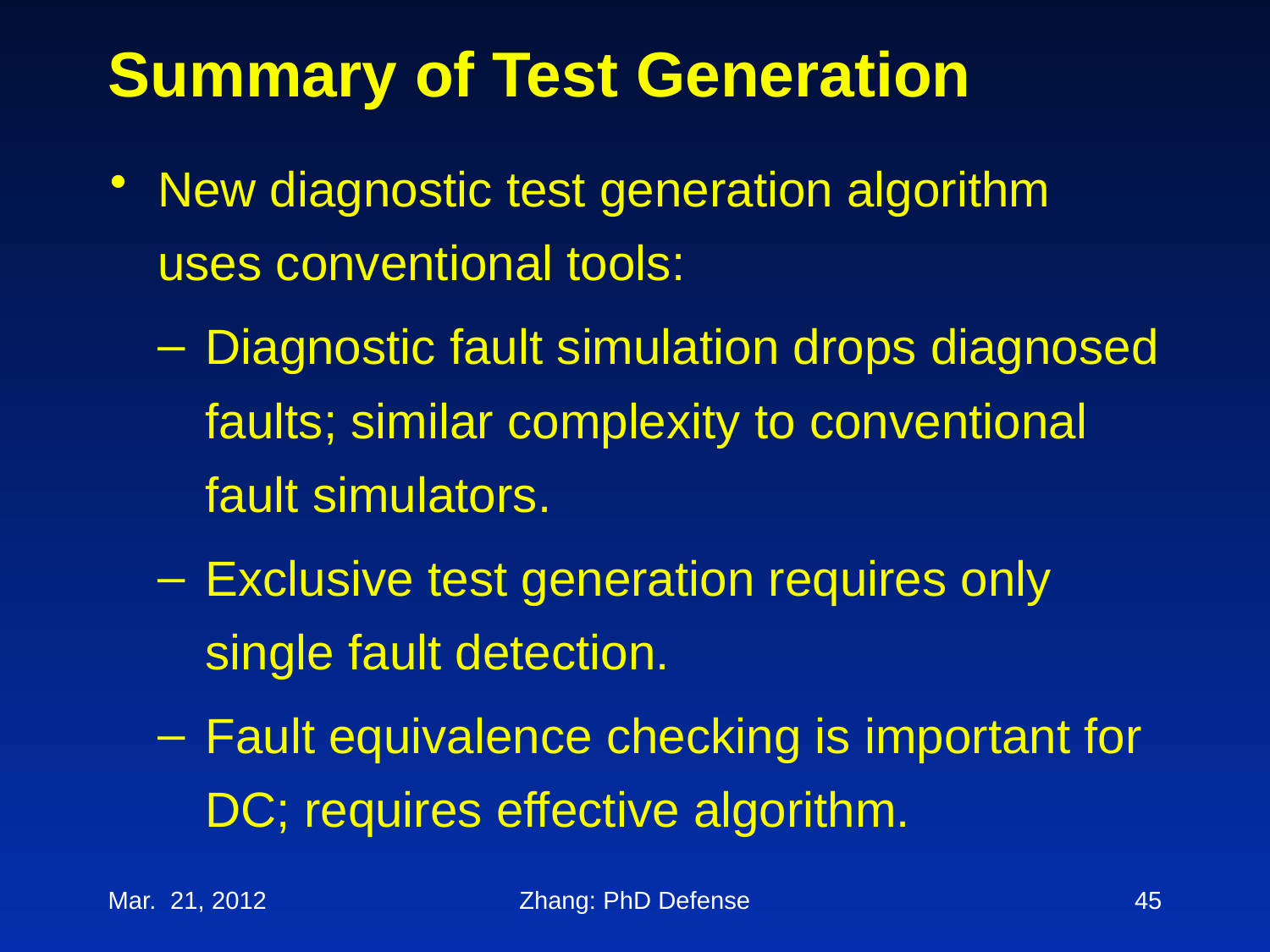

# Summary of Test Generation
New diagnostic test generation algorithm uses conventional tools:
Diagnostic fault simulation drops diagnosed faults; similar complexity to conventional fault simulators.
Exclusive test generation requires only single fault detection.
Fault equivalence checking is important for DC; requires effective algorithm.
Mar.  21, 2012
Zhang: PhD Defense
45